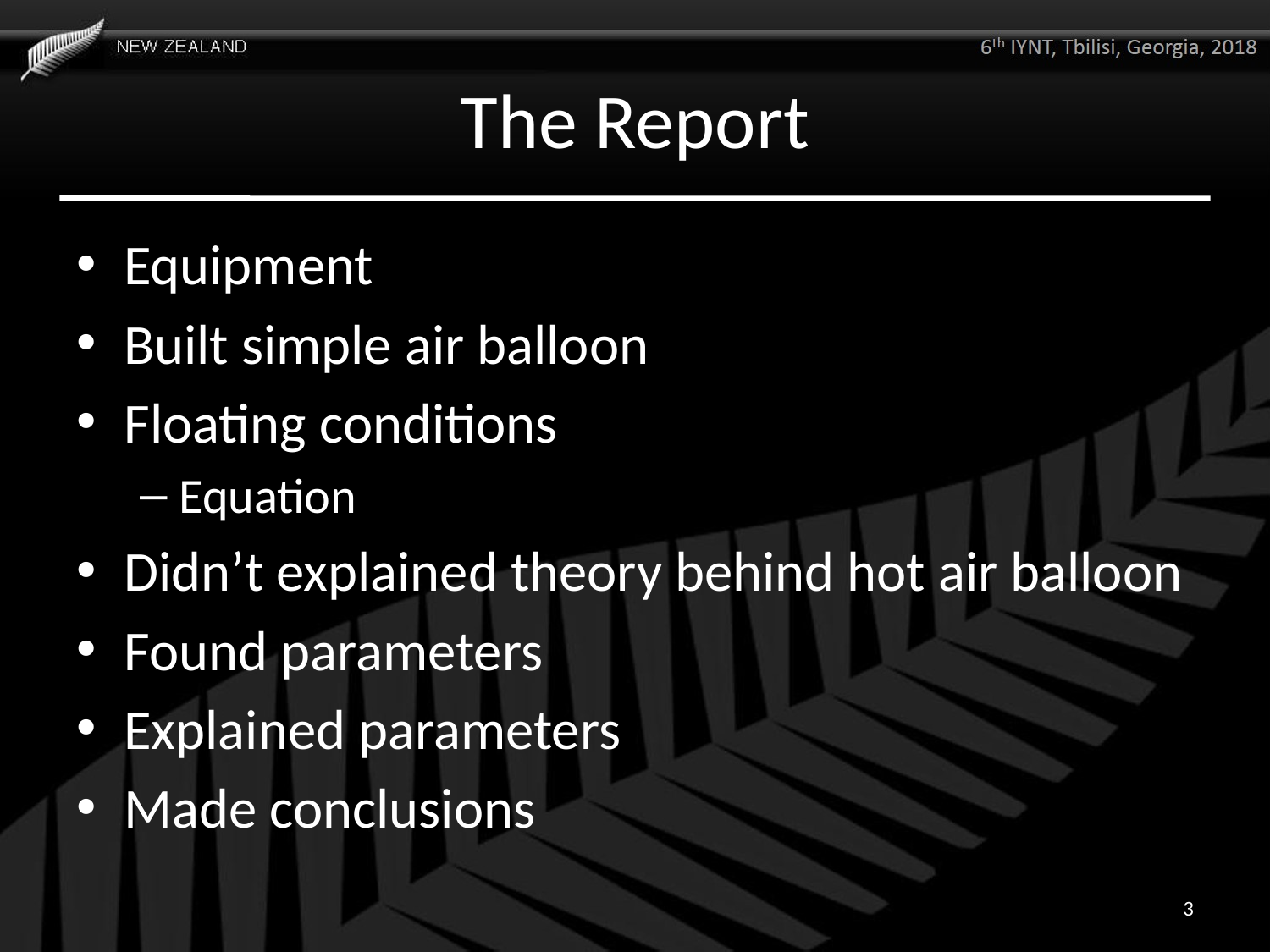

# The Report
Equipment
Built simple air balloon
Floating conditions
Equation
Didn’t explained theory behind hot air balloon
Found parameters
Explained parameters
Made conclusions

3